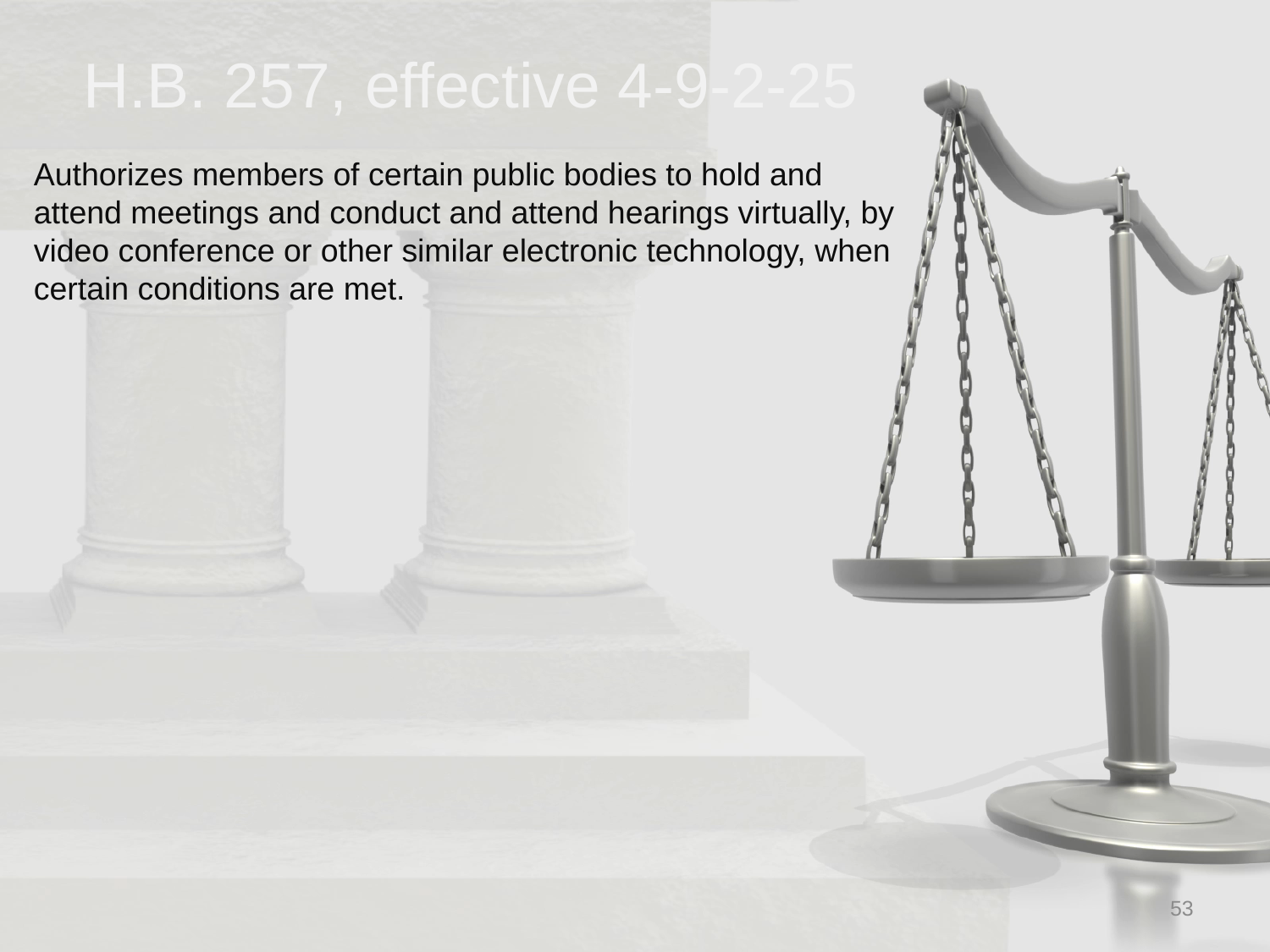

# H.B. 257, effective 4-9-2-25
Authorizes members of certain public bodies to hold and attend meetings and conduct and attend hearings virtually, by video conference or other similar electronic technology, when certain conditions are met.
53